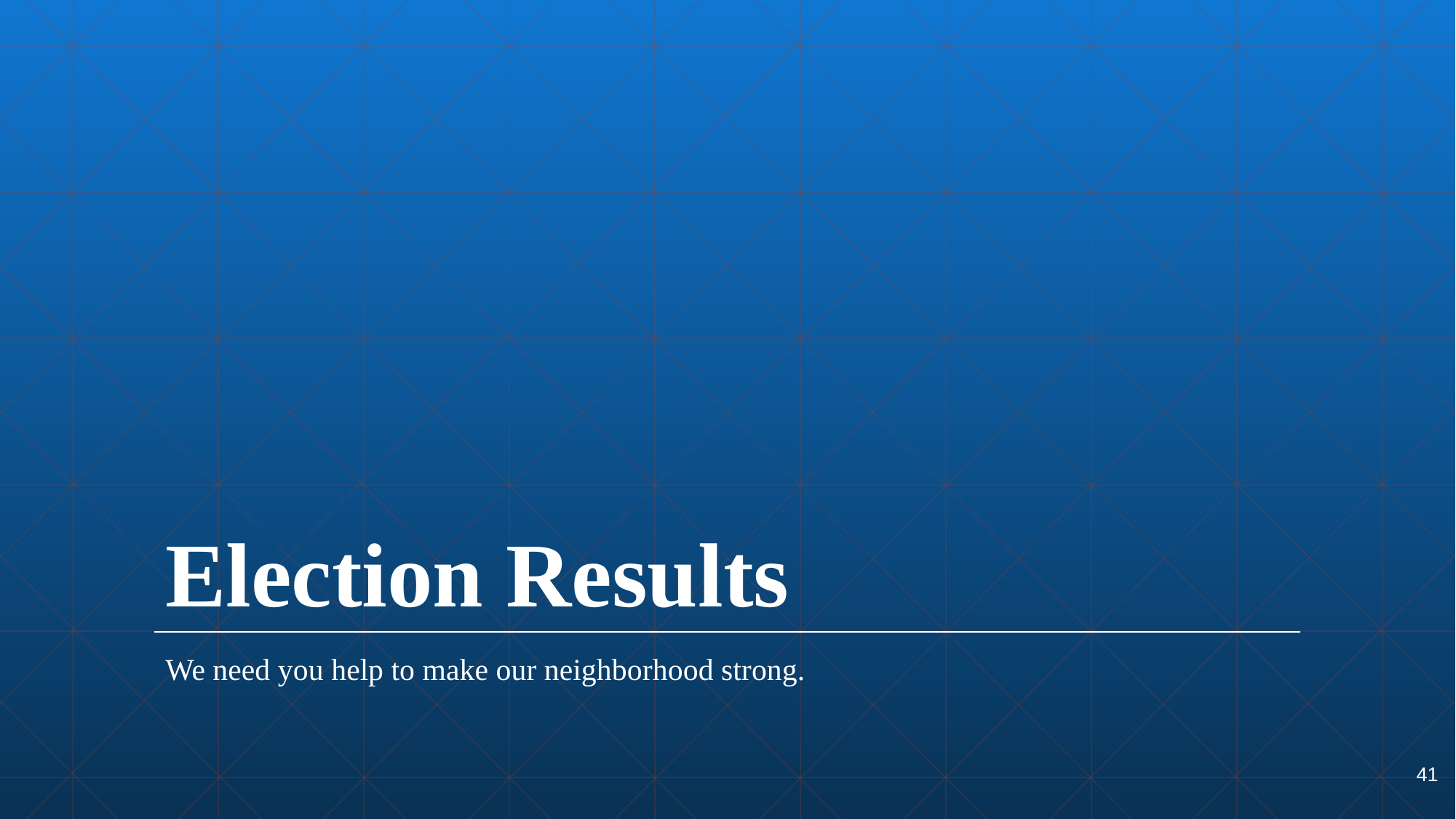

# Election Results
We need you help to make our neighborhood strong.
41